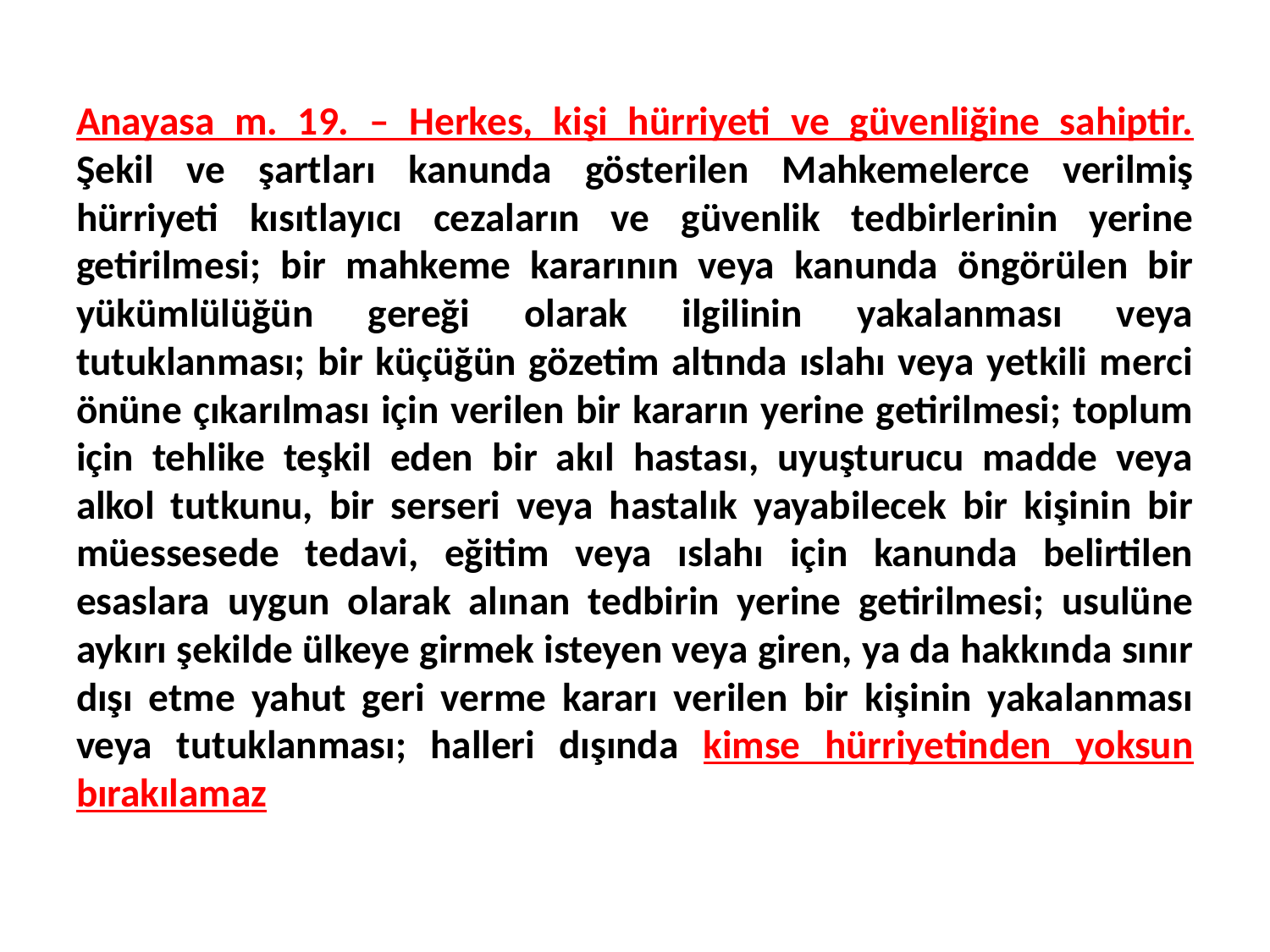

# Anayasa m. 19. – Herkes, kişi hürriyeti ve güvenliğine sahiptir. Şekil ve şartları kanunda gösterilen Mahkemelerce verilmiş hürriyeti kısıtlayıcı cezaların ve güvenlik tedbirlerinin yerine getirilmesi; bir mahkeme kararının veya kanunda öngörülen bir yükümlülüğün gereği olarak ilgilinin yakalanması veya tutuklanması; bir küçüğün gözetim altında ıslahı veya yetkili merci önüne çıkarılması için verilen bir kararın yerine getirilmesi; toplum için tehlike teşkil eden bir akıl hastası, uyuşturucu madde veya alkol tutkunu, bir serseri veya hastalık yayabilecek bir kişinin bir müessesede tedavi, eğitim veya ıslahı için kanunda belirtilen esaslara uygun olarak alınan tedbirin yerine getirilmesi; usulüne aykırı şekilde ülkeye girmek isteyen veya giren, ya da hakkında sınır dışı etme yahut geri verme kararı verilen bir kişinin yakalanması veya tutuklanması; halleri dışında kimse hürriyetinden yoksun bırakılamaz